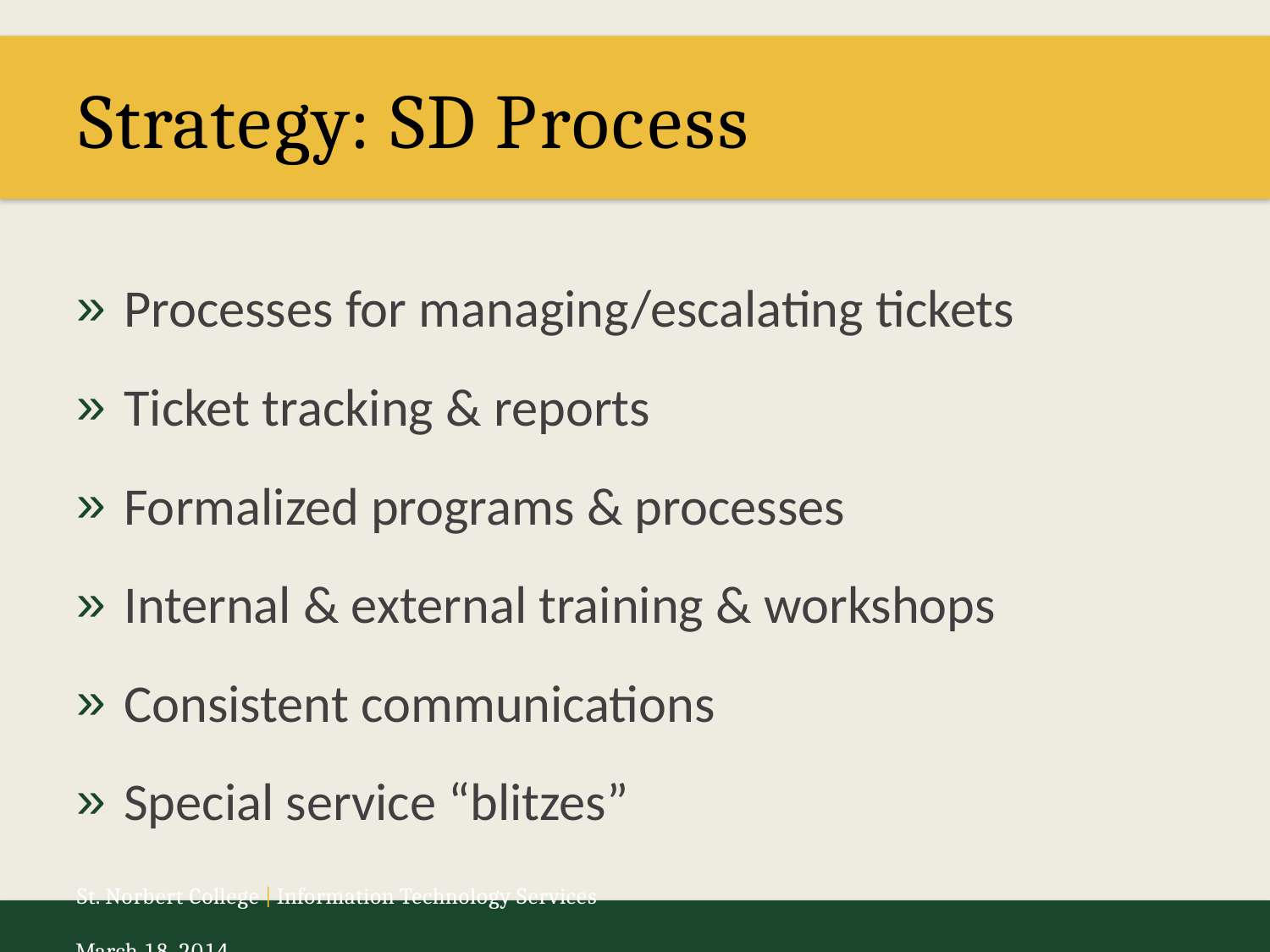

# Strategy: SD Process

Processes for managing/escalating tickets
Ticket tracking & reports
Formalized programs & processes
Internal & external training & workshops
Consistent communications
Special service “blitzes”

St. Norbert College | Information Technology Services 	March 18, 2014